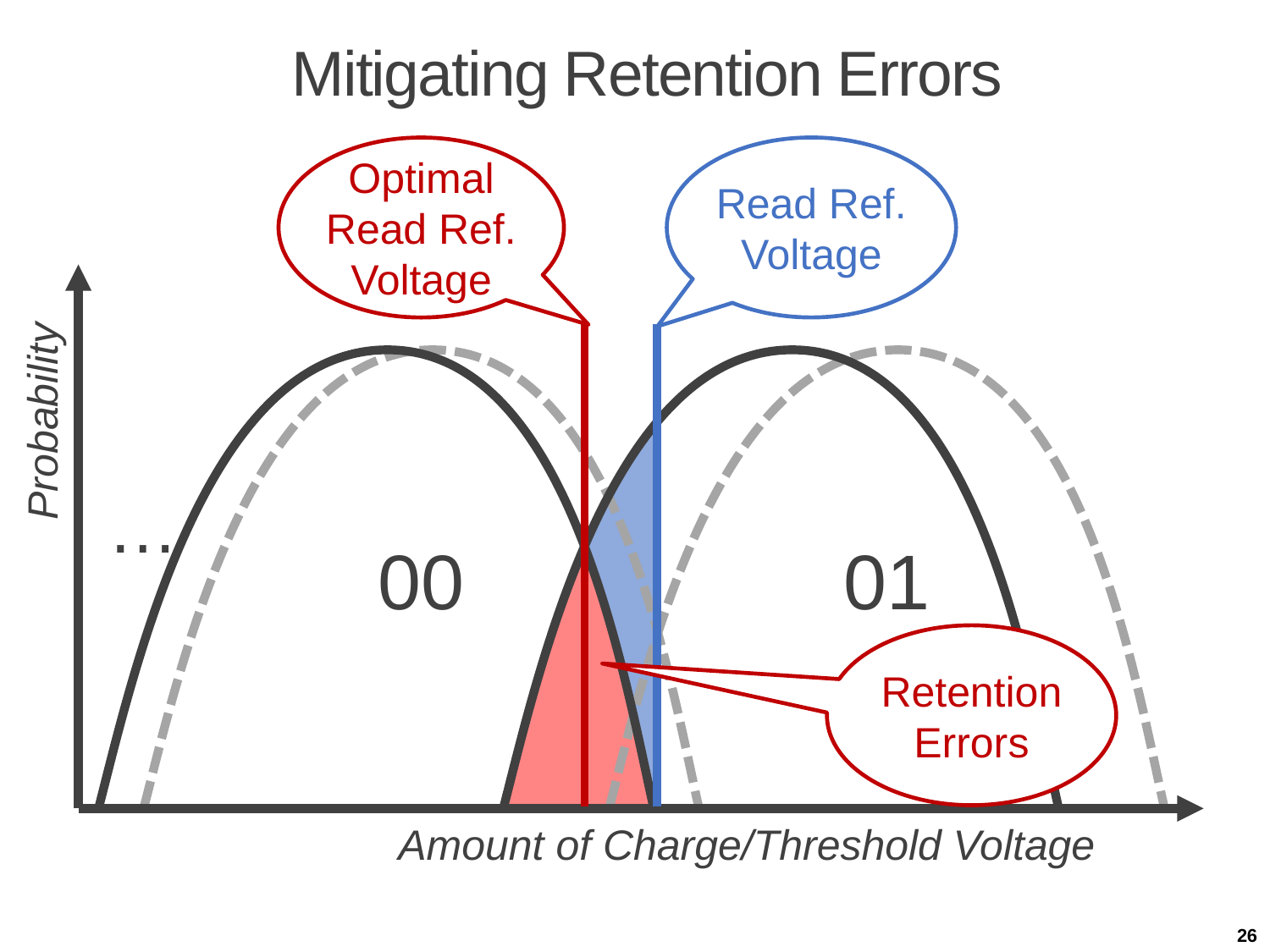

# Mitigating Retention Errors
Read Ref. Voltage
Optimal Read Ref. Voltage

00

01
Probability

…

Retention Errors
Amount of Charge/Threshold Voltage
26